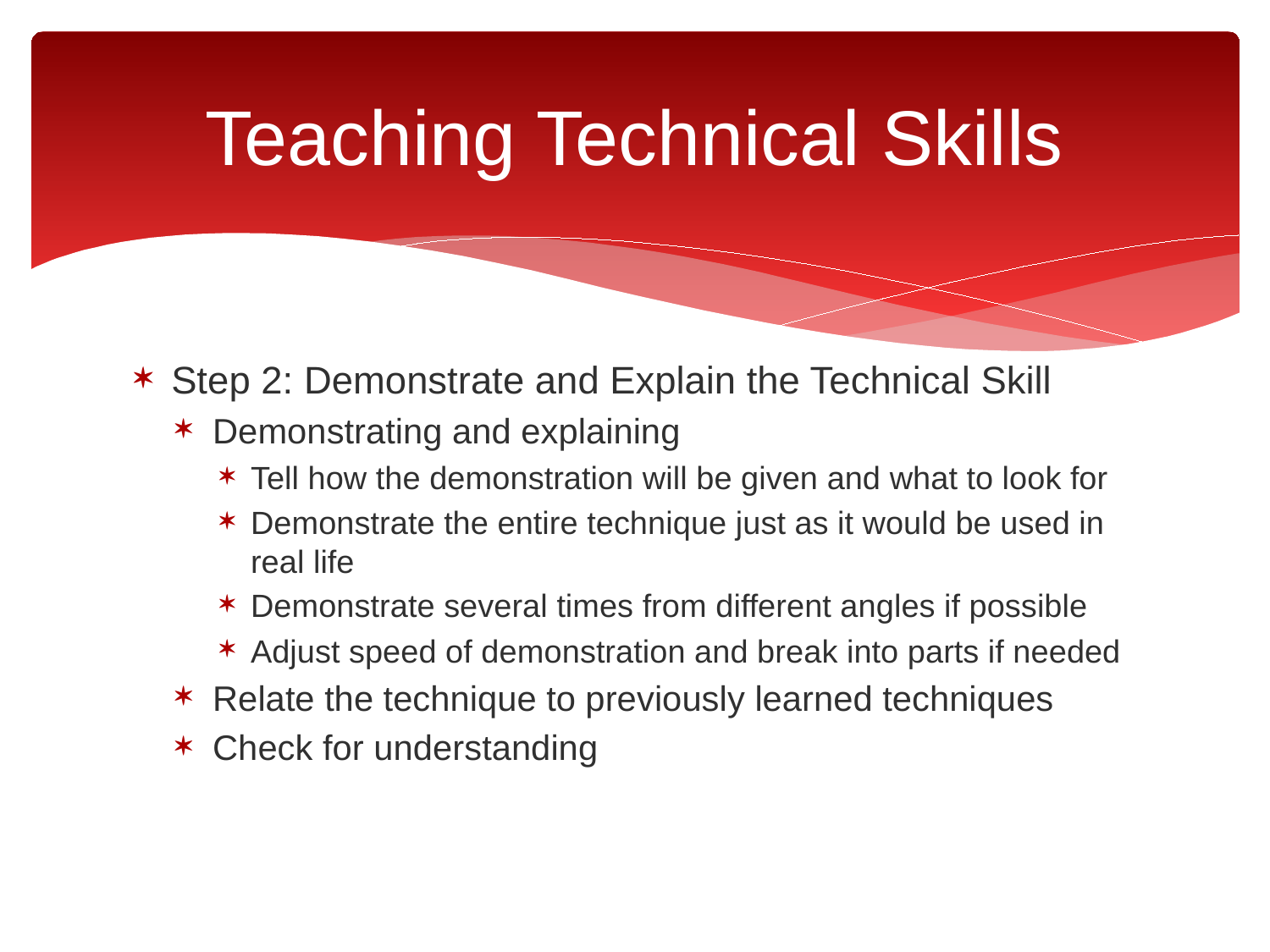

# Teaching Technical Skills
Step 2: Demonstrate and Explain the Technical Skill
Demonstrating and explaining
Tell how the demonstration will be given and what to look for
Demonstrate the entire technique just as it would be used in real life
Demonstrate several times from different angles if possible
Adjust speed of demonstration and break into parts if needed
Relate the technique to previously learned techniques
Check for understanding